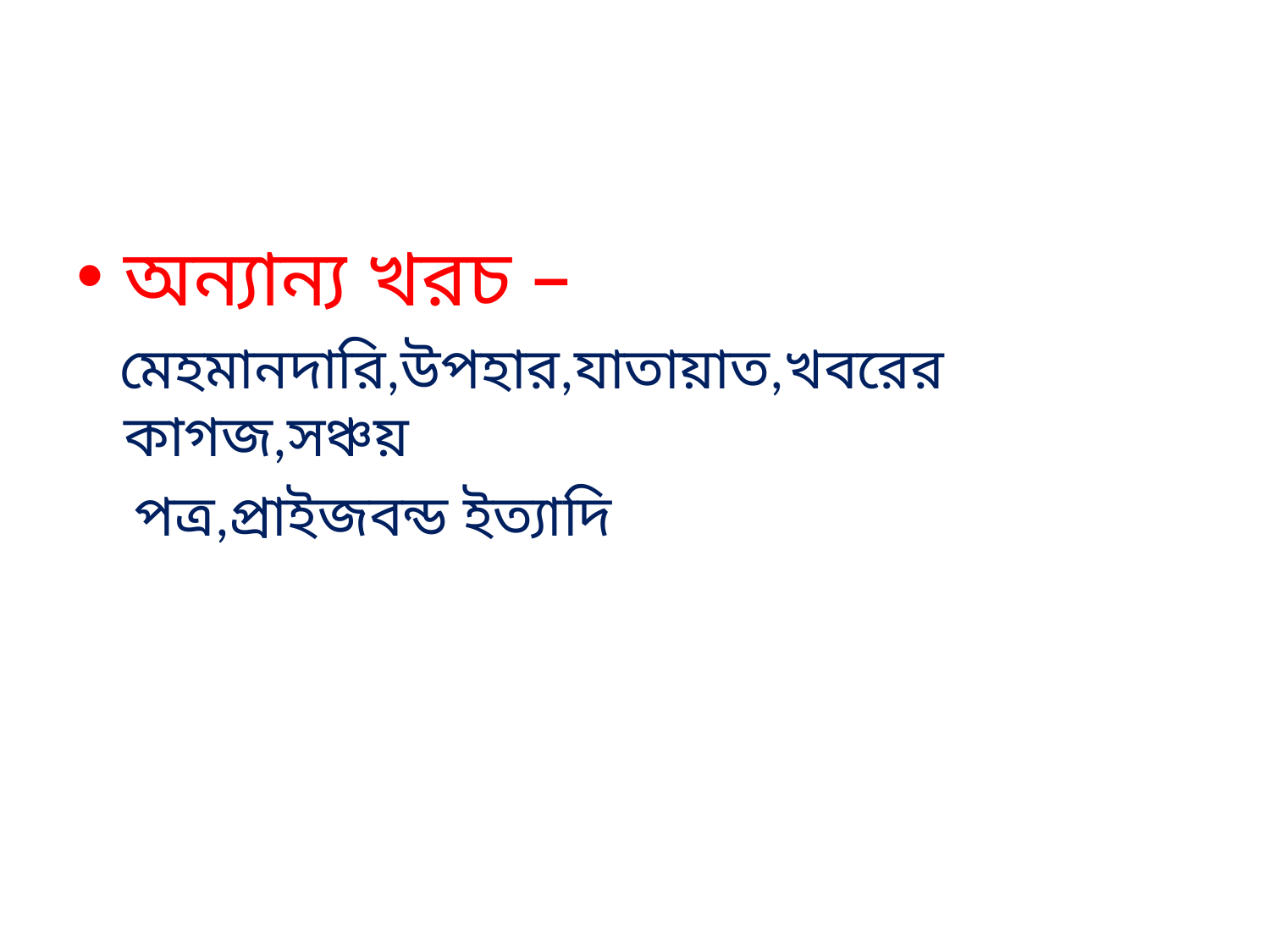

#
অন্যান্য খরচ –
   মেহমানদারি,উপহার,যাতায়াত,খবরের কাগজ,সঞ্চয়
    পত্র,প্রাইজবন্ড ইত্যাদি